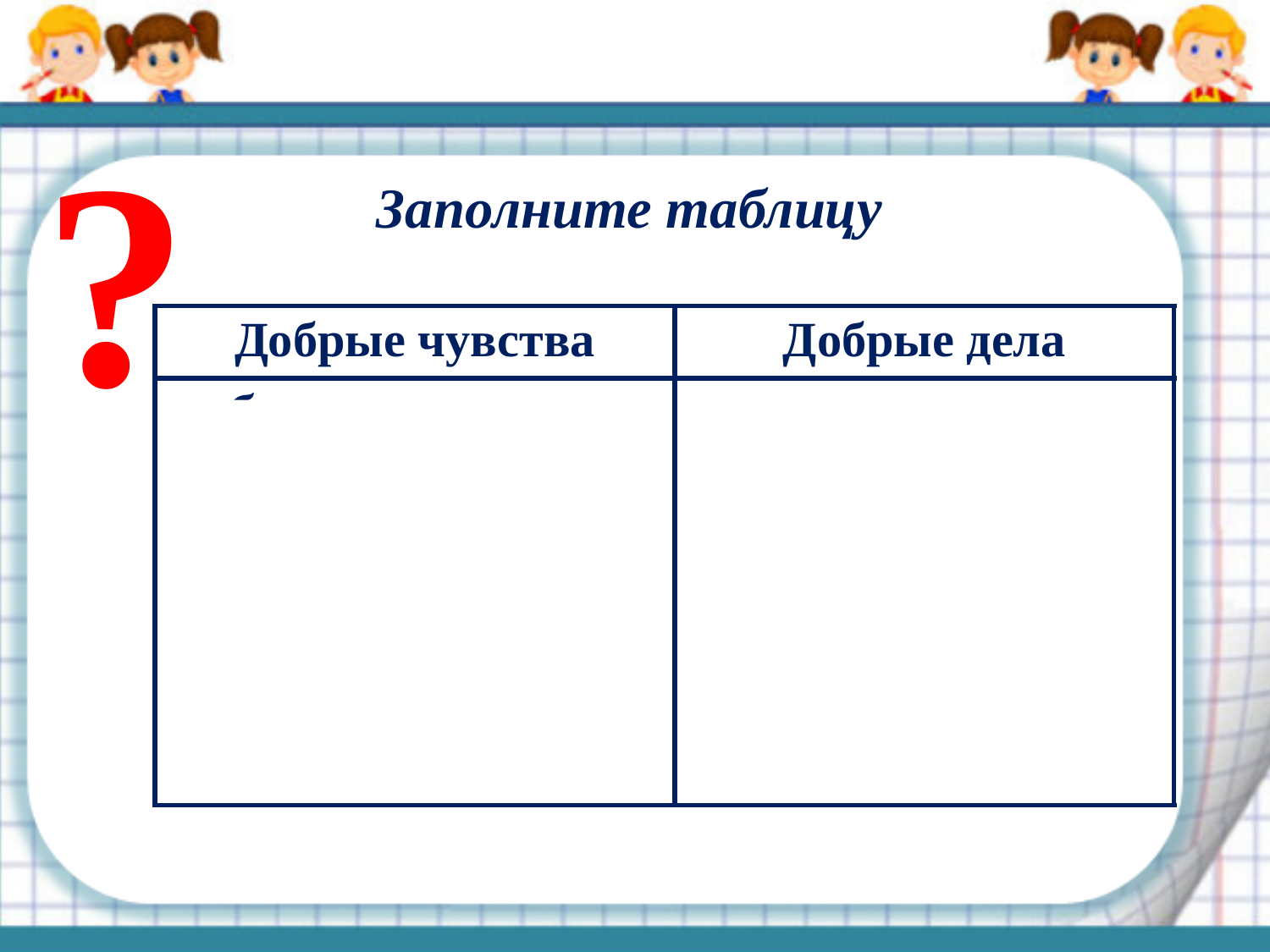

?
Заполните таблицу
| Добрые чувства | Добрые дела |
| --- | --- |
| любовь, сочувствие, сострадание, благодарность, сердечность, доброжелательность, симпатия |  |